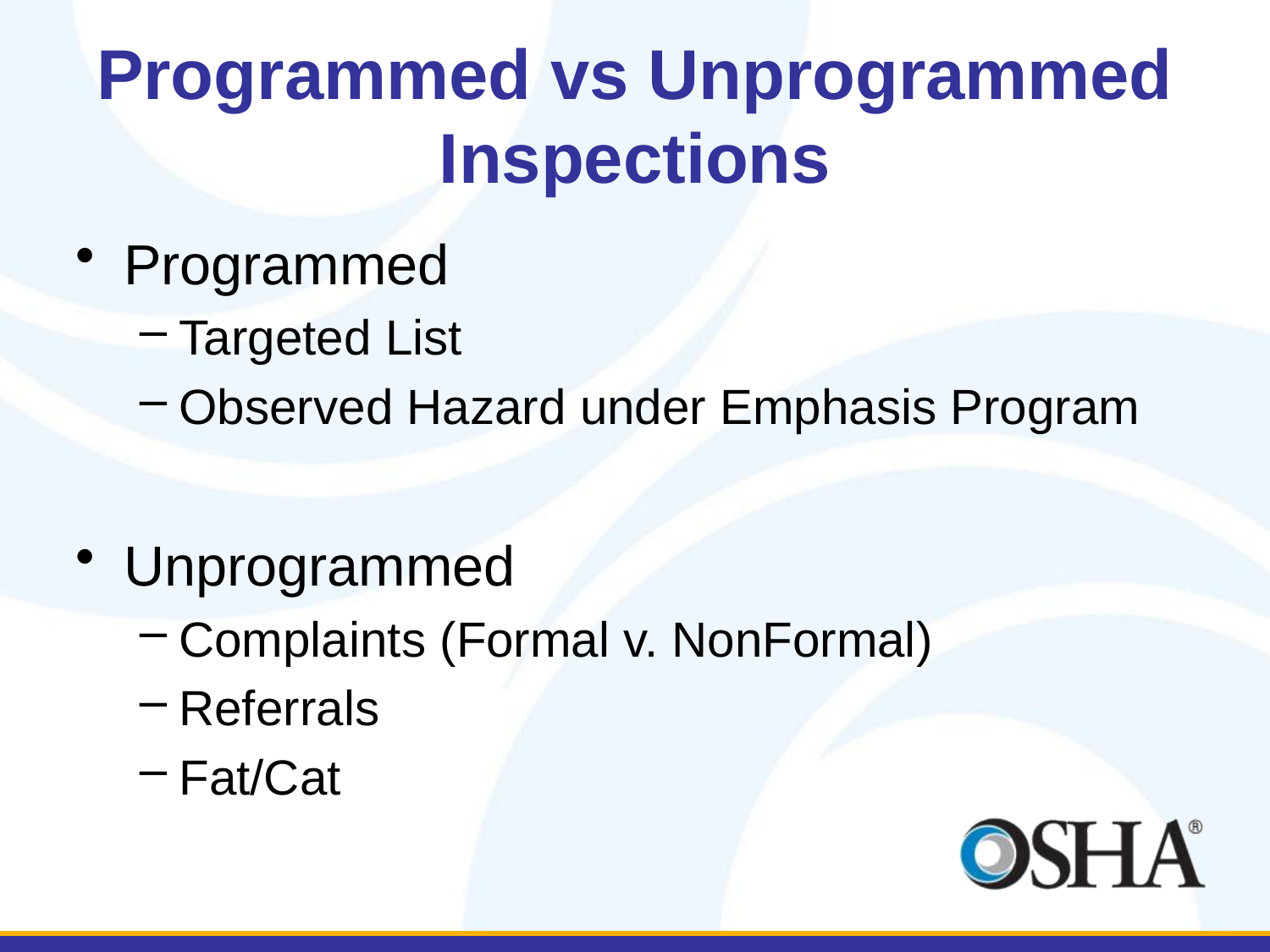

# Programmed vs Unprogrammed Inspections
Programmed
Targeted List
Observed Hazard under Emphasis Program

Unprogrammed
Complaints (Formal v. NonFormal)
Referrals
Fat/Cat